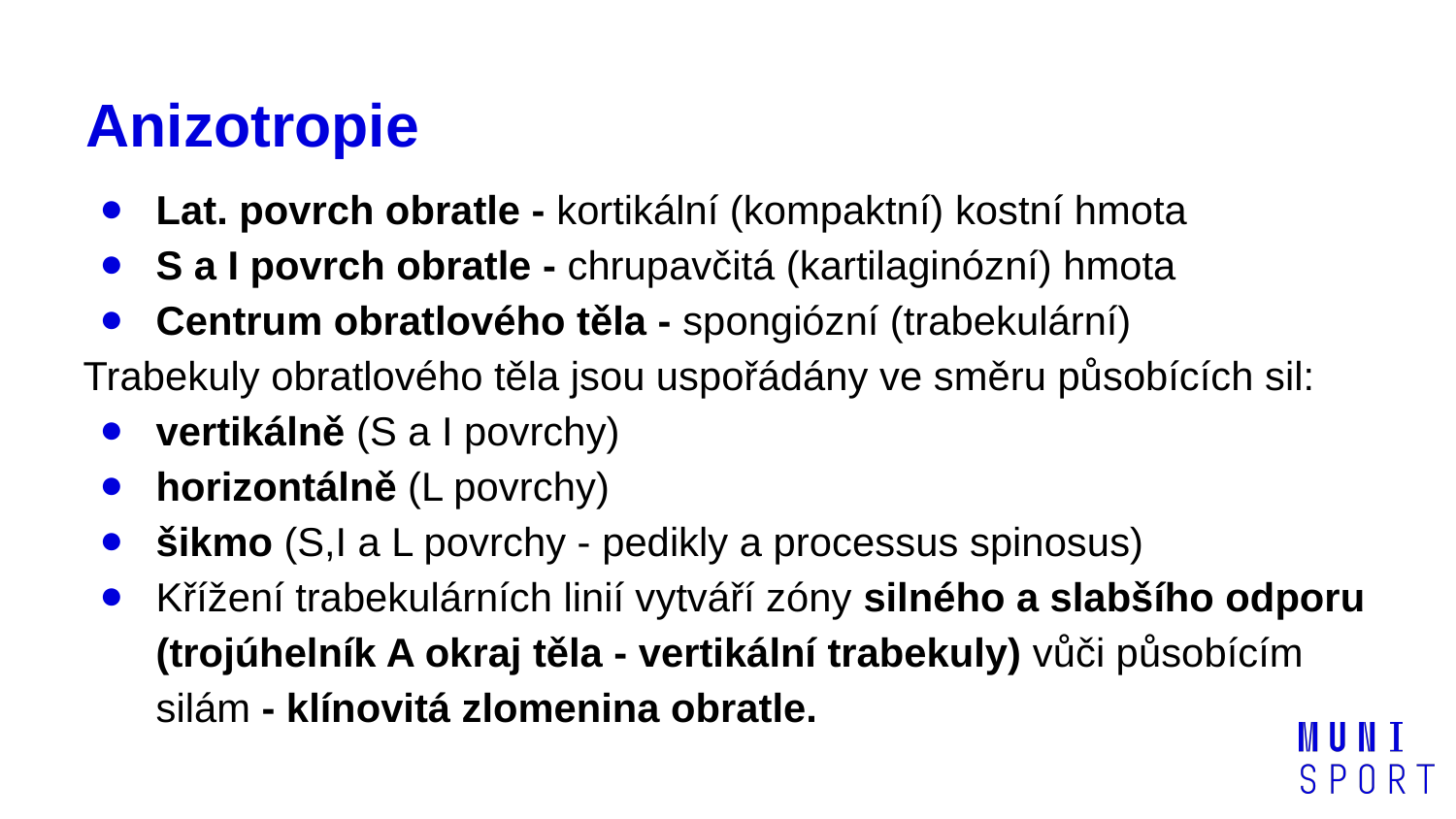

# Anizotropie

Lat. povrch obratle - kortikální (kompaktní) kostní hmota
S a I povrch obratle - chrupavčitá (kartilaginózní) hmota
Centrum obratlového těla - spongiózní (trabekulární)
Trabekuly obratlového těla jsou uspořádány ve směru působících sil:
vertikálně (S a I povrchy)
horizontálně (L povrchy)
šikmo (S,I a L povrchy - pedikly a processus spinosus)
Křížení trabekulárních linií vytváří zóny silného a slabšího odporu (trojúhelník A okraj těla - vertikální trabekuly) vůči působícím silám - klínovitá zlomenina obratle.